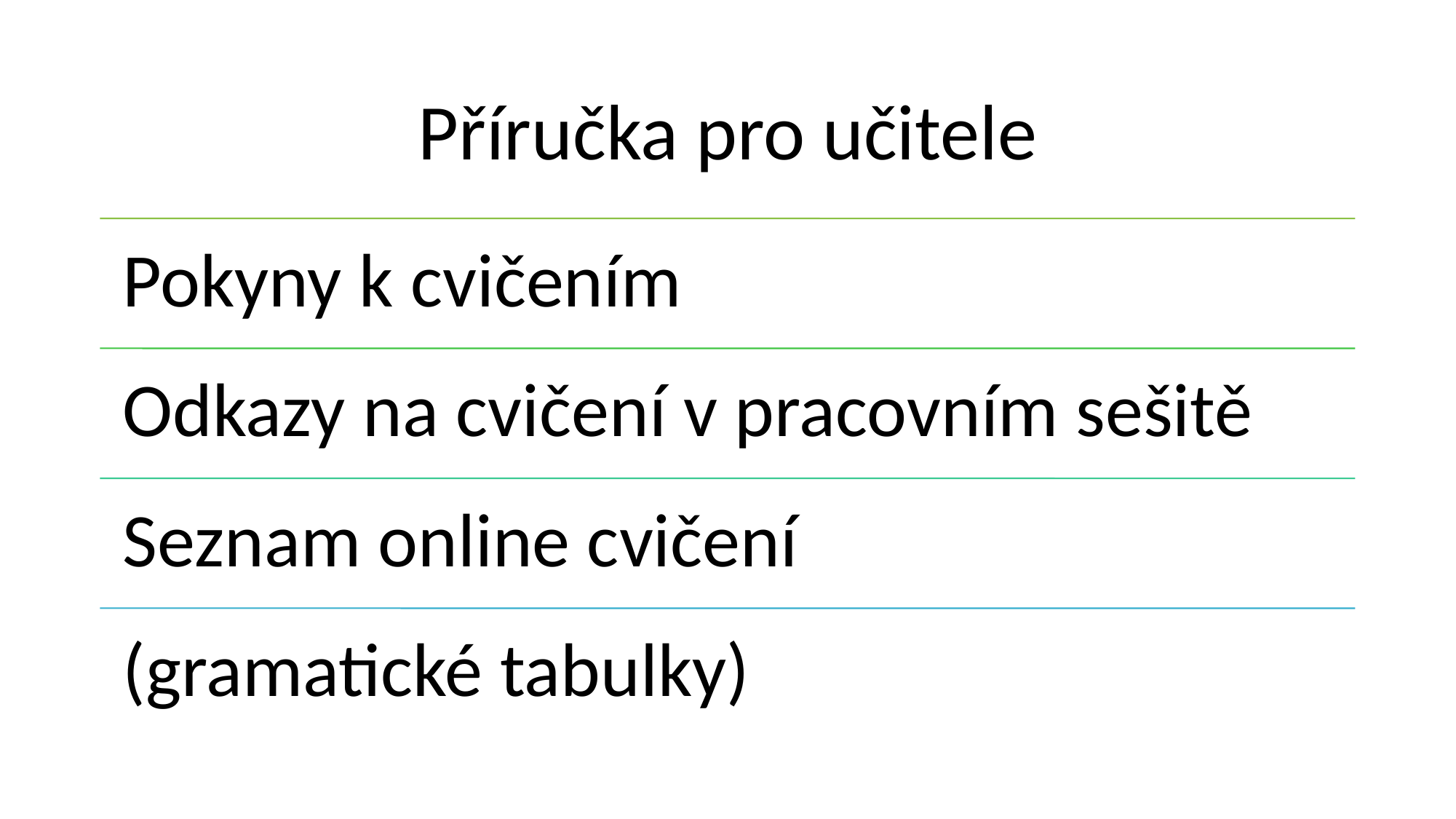

# Příručka pro učitele
Pokyny k cvičením
Odkazy na cvičení v pracovním sešitě
Seznam online cvičení
(gramatické tabulky)